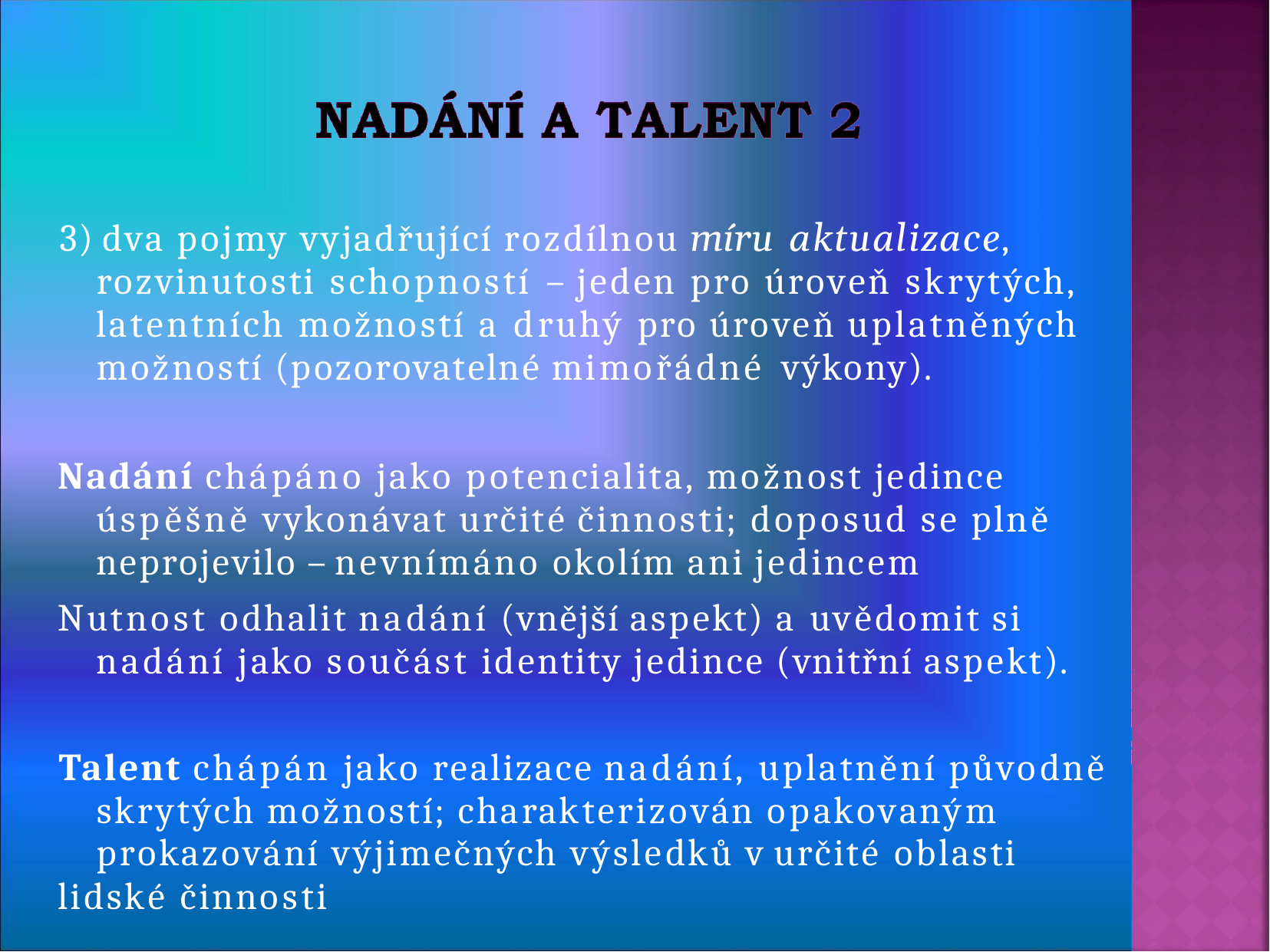

3) dva pojmy vyjadřující rozdílnou míru aktualizace,
rozvinutosti schopností – jeden pro úroveň skrytých,  latentních možností a druhý pro úroveň uplatněných  možností (pozorovatelné mimořádné výkony).

Nadání chápáno jako potencialita, možnost jedince  úspěšně vykonávat určité činnosti; doposud se plně  neprojevilo – nevnímáno okolím ani jedincem
Nutnost odhalit nadání (vnější aspekt) a uvědomit si  nadání jako součást identity jedince (vnitřní aspekt).

Talent chápán jako realizace nadání, uplatnění původně  skrytých možností; charakterizován opakovaným  prokazování výjimečných výsledků v určité oblasti
lidské činnosti